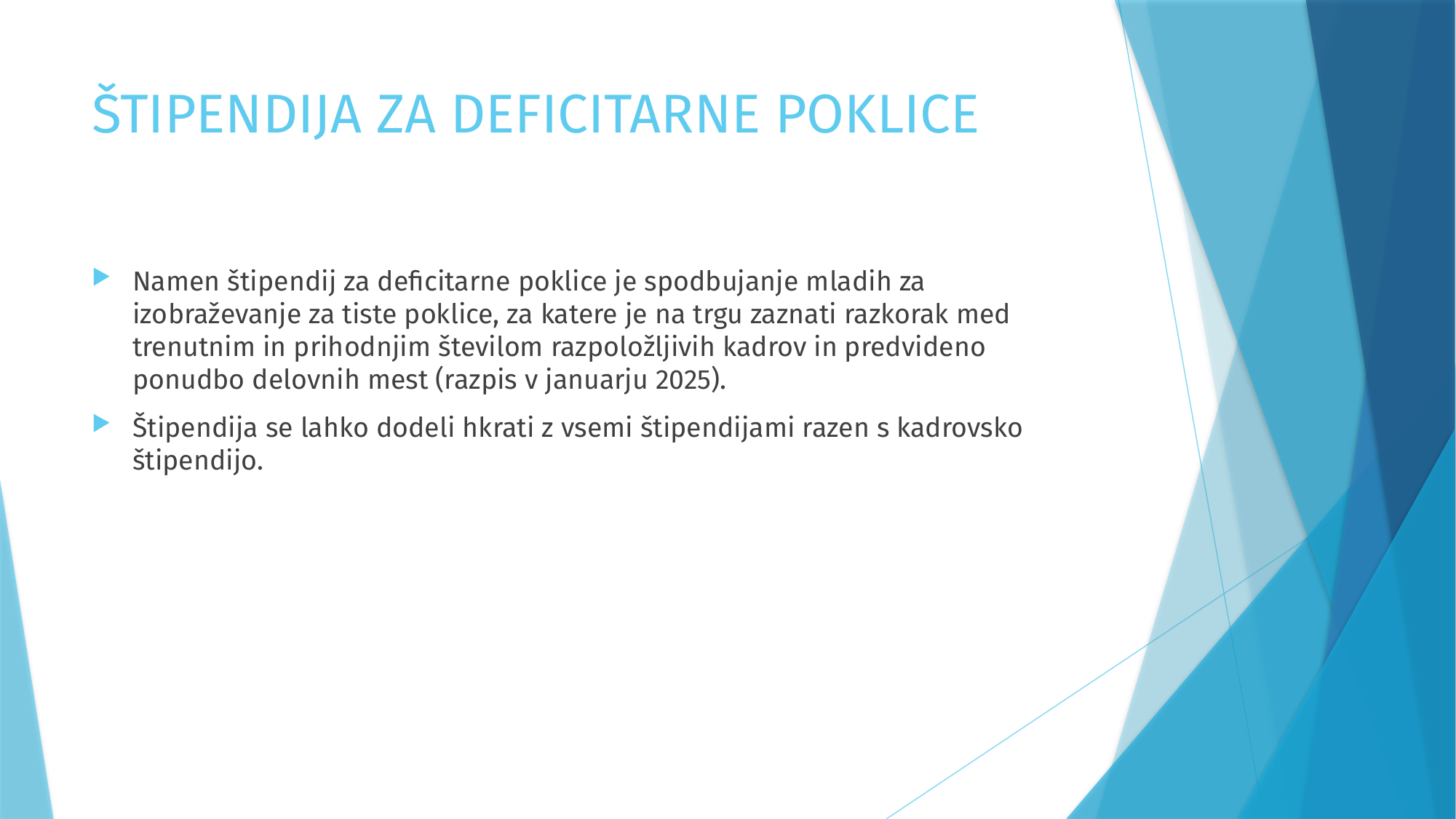

# ŠTIPENDIJA ZA DEFICITARNE POKLICE
Namen štipendij za deficitarne poklice je spodbujanje mladih za izobraževanje za tiste poklice, za katere je na trgu zaznati razkorak med trenutnim in prihodnjim številom razpoložljivih kadrov in predvideno ponudbo delovnih mest (razpis v januarju 2025).
Štipendija se lahko dodeli hkrati z vsemi štipendijami razen s kadrovsko štipendijo.